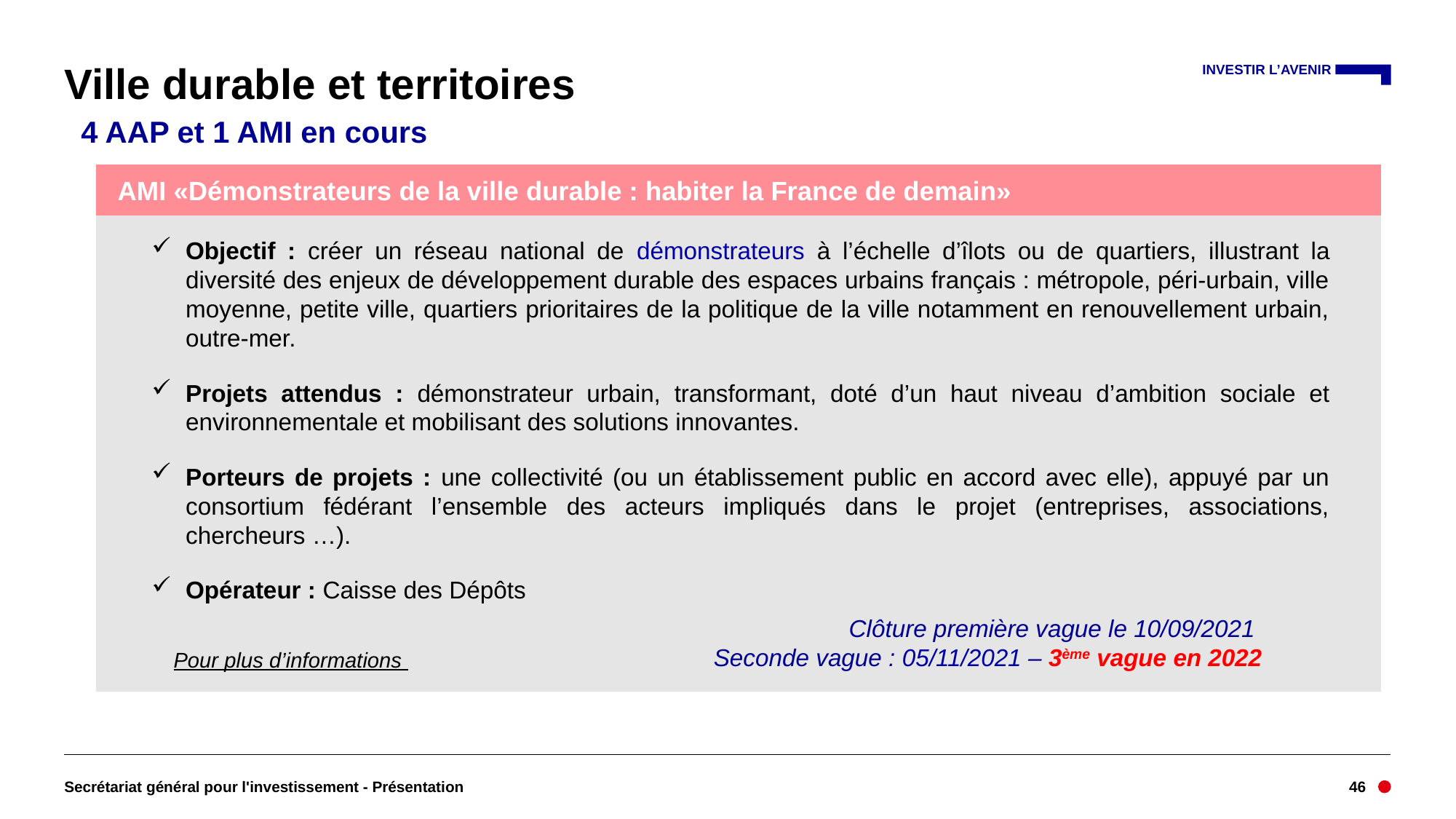

# Ville durable et territoires
  4 AAP et 1 AMI en cours
AMI «Démonstrateurs de la ville durable : habiter la France de demain»

Objectif : créer un réseau national de démonstrateurs à l’échelle d’îlots ou de quartiers, illustrant la diversité des enjeux de développement durable des espaces urbains français : métropole, péri-urbain, ville moyenne, petite ville, quartiers prioritaires de la politique de la ville notamment en renouvellement urbain, outre-mer.
Projets attendus : démonstrateur urbain, transformant, doté d’un haut niveau d’ambition sociale et environnementale et mobilisant des solutions innovantes.
Porteurs de projets : une collectivité (ou un établissement public en accord avec elle), appuyé par un consortium fédérant l’ensemble des acteurs impliqués dans le projet (entreprises, associations, chercheurs …).
Opérateur : Caisse des Dépôts

Objectif : créer un réseau national de démonstrateurs à l’échelle d’îlots ou de quartiers, illustrant la diversité des enjeux de développement durable des espaces urbains français : métropole, péri-urbain, ville moyenne, petite ville, quartiers prioritaires de la politique de la ville notamment en renouvellement urbain, outre-mer.
Porteurs de projets : une collectivité (ou un établissement public en accord avec elle), appuyé par un consortium fédérant l’ensemble des acteurs impliqués dans le projet (entreprises, associations, chercheurs …).
Opérateur : Caisse des Dépôts
Clôture première vague le 10/09/2021
Seconde vague : 05/11/2021 – 3ème vague en 2022
Clôture le 10/09/2021 (seconde vague : 05/11/2021)
Pour plus d’informations
Secrétariat général pour l'investissement - Présentation
46